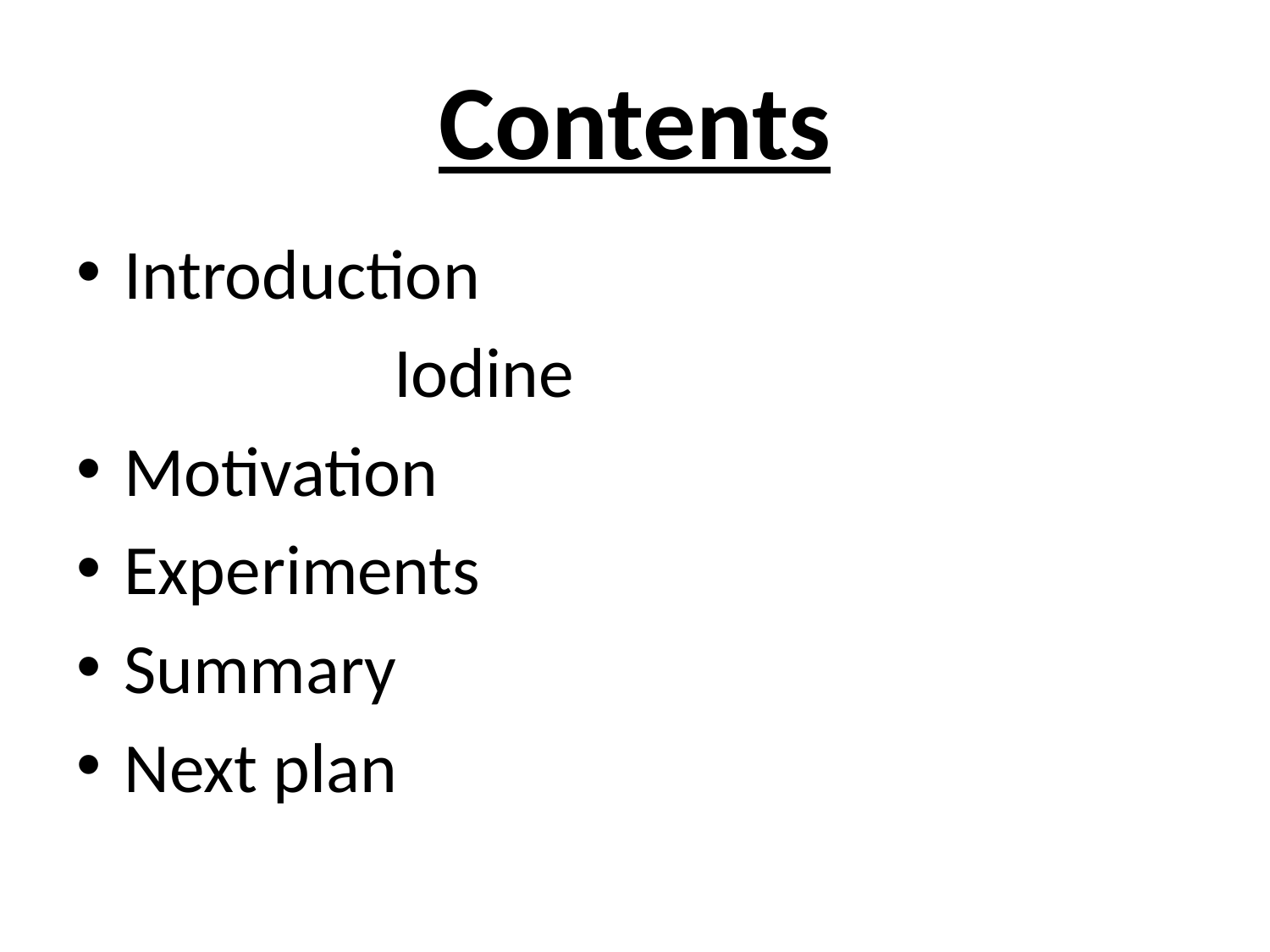

# Contents
Introduction
                    Iodine
Motivation
Experiments
Summary
Next plan